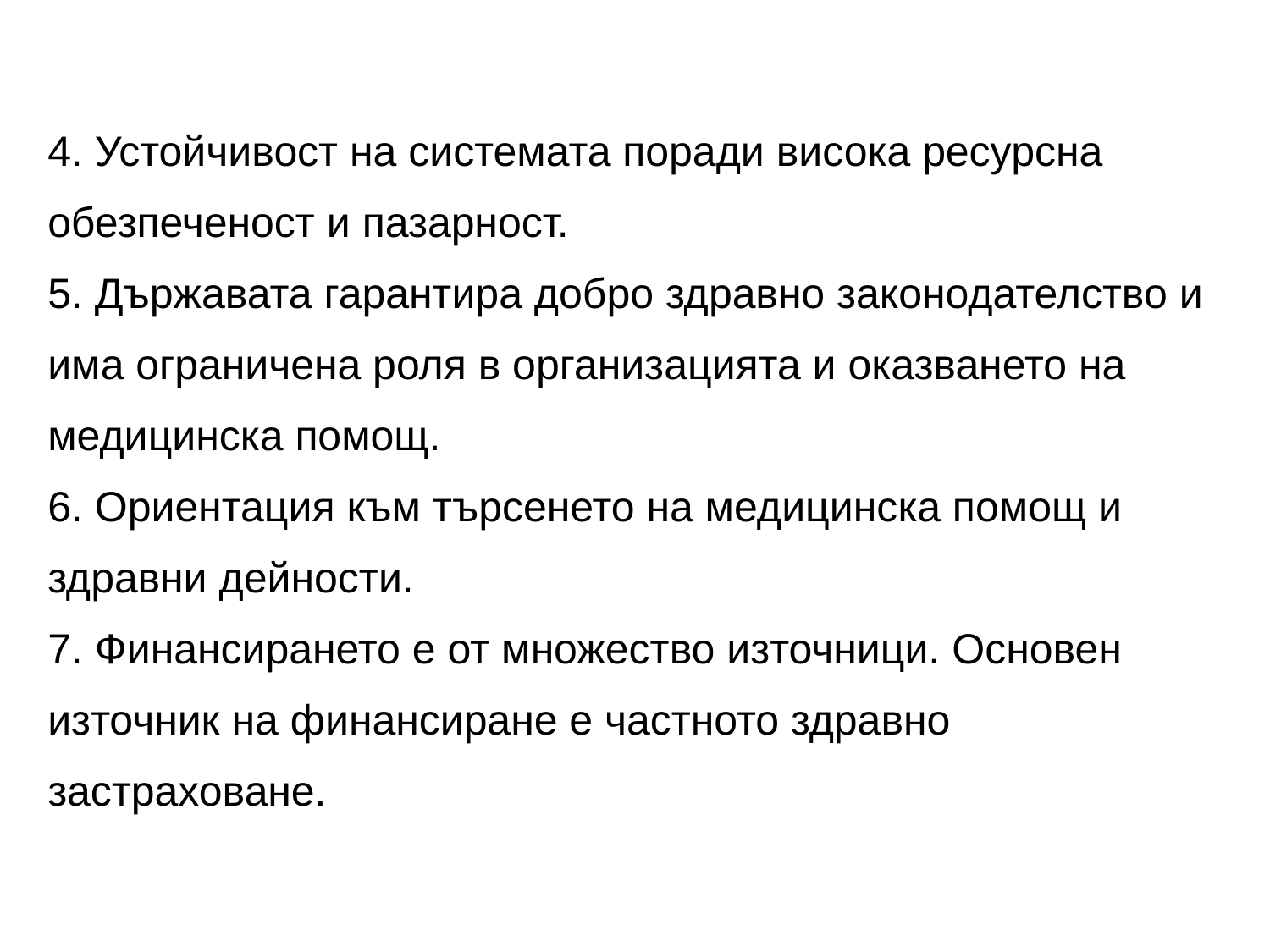

# 4. Устойчивост на системата поради висока ресурсна обезпеченост и пазарност. 5. Държавата гарантира добро здравно законодателство и има ограничена роля в организацията и оказването на медицинска помощ. 6. Ориентация към търсенето на медицинска помощ и здравни дейности. 7. Финансирането е от множество източници. Основен източник на финансиране е частното здравно застраховане.

1.3.2017 г.
28